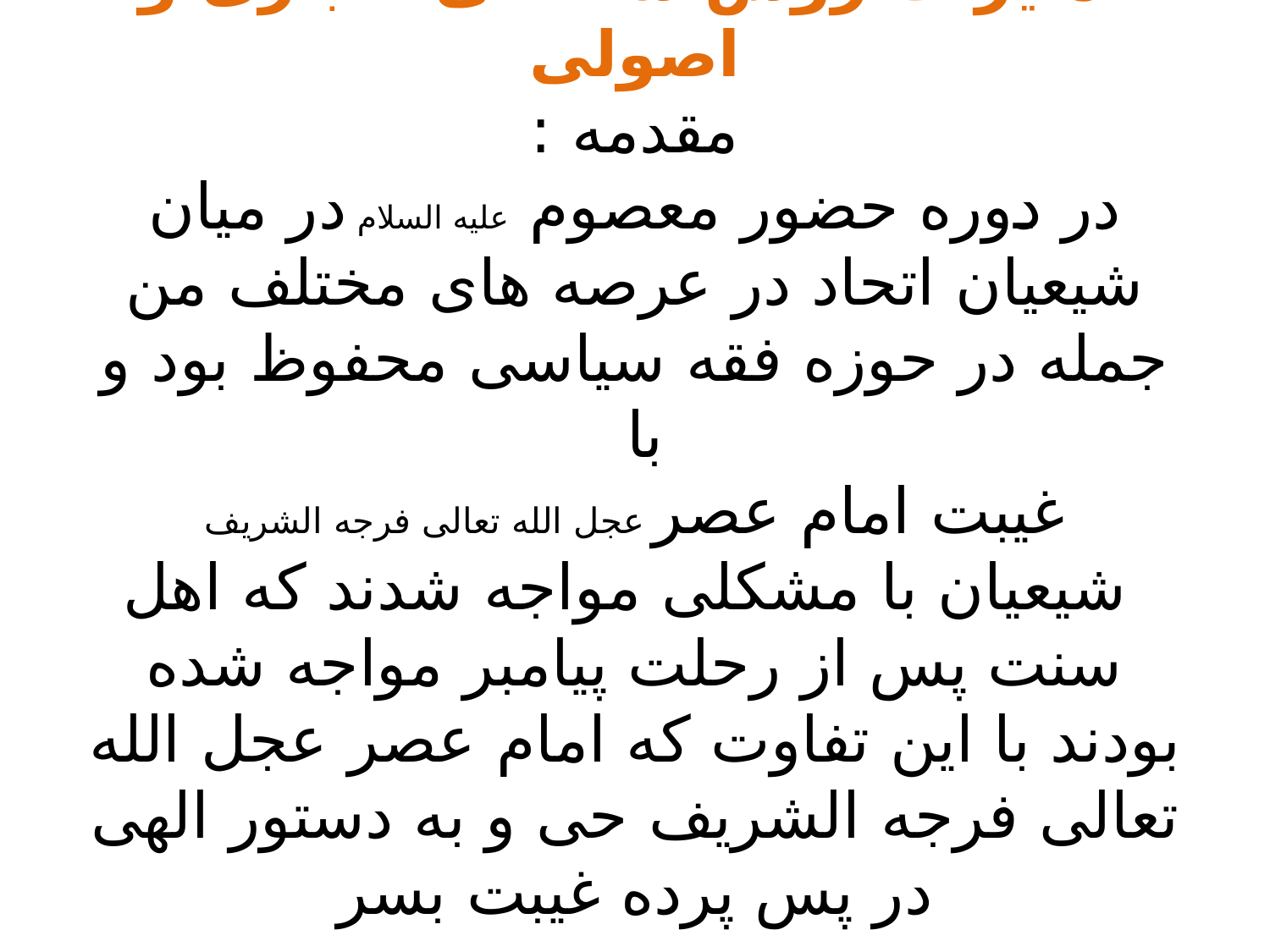

# تمایزات روش شناختی اخباری و اصولی مقدمه : در دوره حضور معصوم علیه السلام در میان شیعیان اتحاد در عرصه های مختلف من جمله در حوزه فقه سیاسی محفوظ بود و با غیبت امام عصر عجل الله تعالی فرجه الشریف شیعیان با مشکلی مواجه شدند که اهل سنت پس از رحلت پیامبر مواجه شده بودند با این تفاوت که امام عصر عجل الله تعالی فرجه الشریف حی و به دستور الهی در پس پرده غیبت بسر می برند.